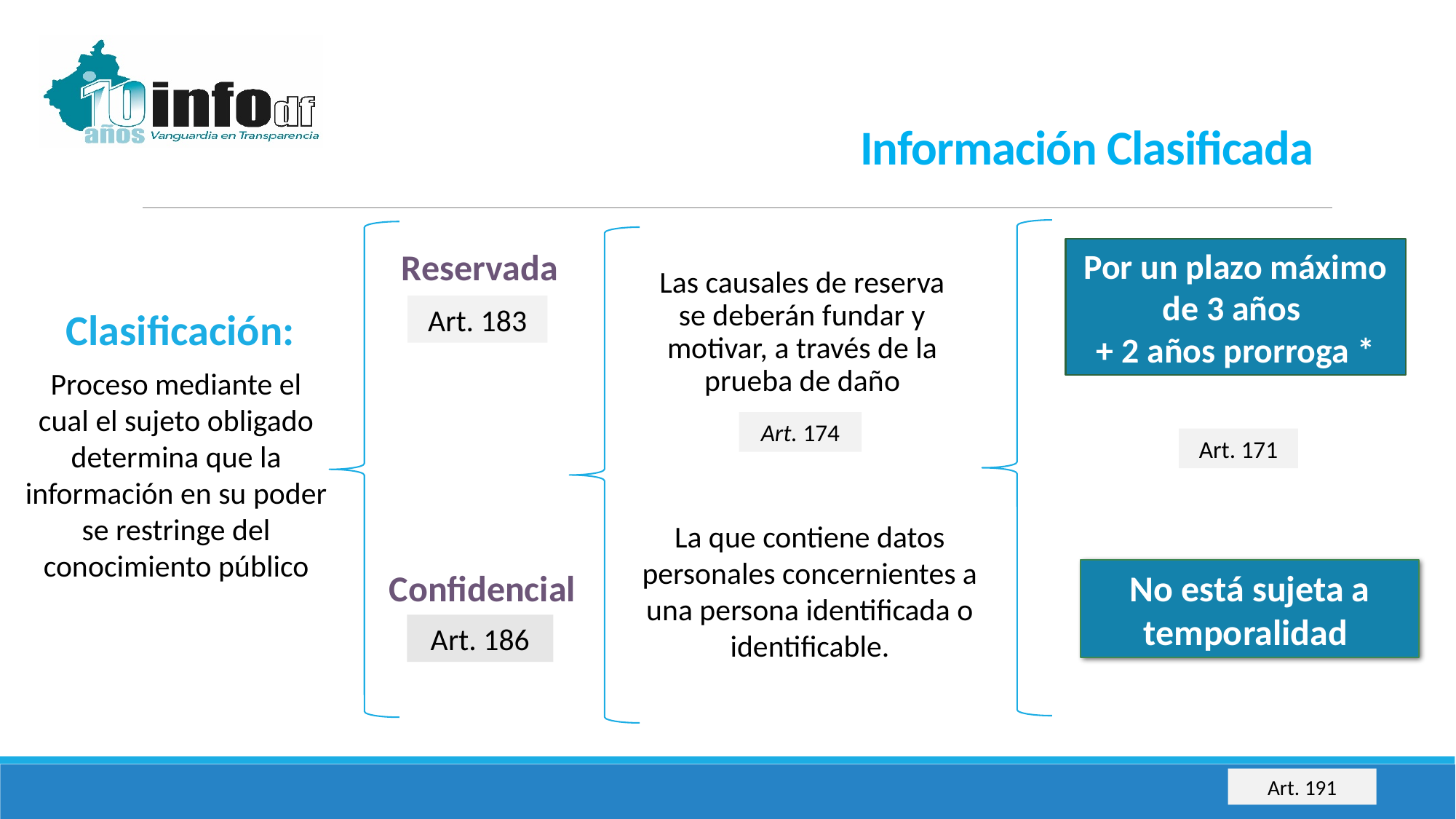

Información Clasificada

Reservada
Por un plazo máximo de 3 años
+ 2 años prorroga *
Las causales de reserva se deberán fundar y motivar, a través de la prueba de daño
Art. 183
Clasificación:
Proceso mediante el cual el sujeto obligado determina que la información en su poder se restringe del conocimiento público
Art. 174
Art. 171
La que contiene datos personales concernientes a una persona identificada o identificable.
Confidencial
No está sujeta a temporalidad
Art. 186
Art. 191